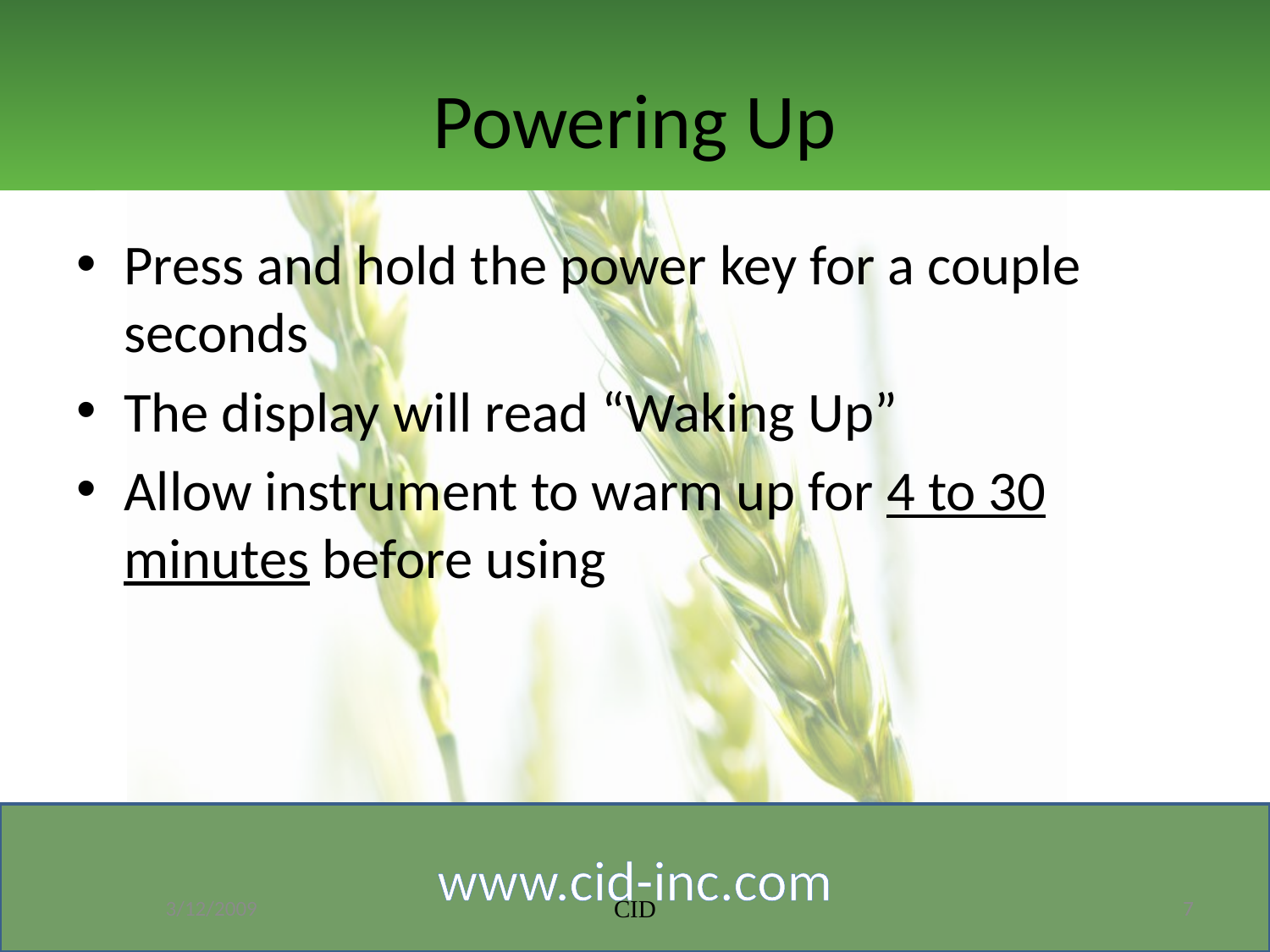

# Powering Up
Press and hold the power key for a couple seconds
The display will read “Waking Up”
Allow instrument to warm up for 4 to 30 minutes before using
3/12/2009
CID
7